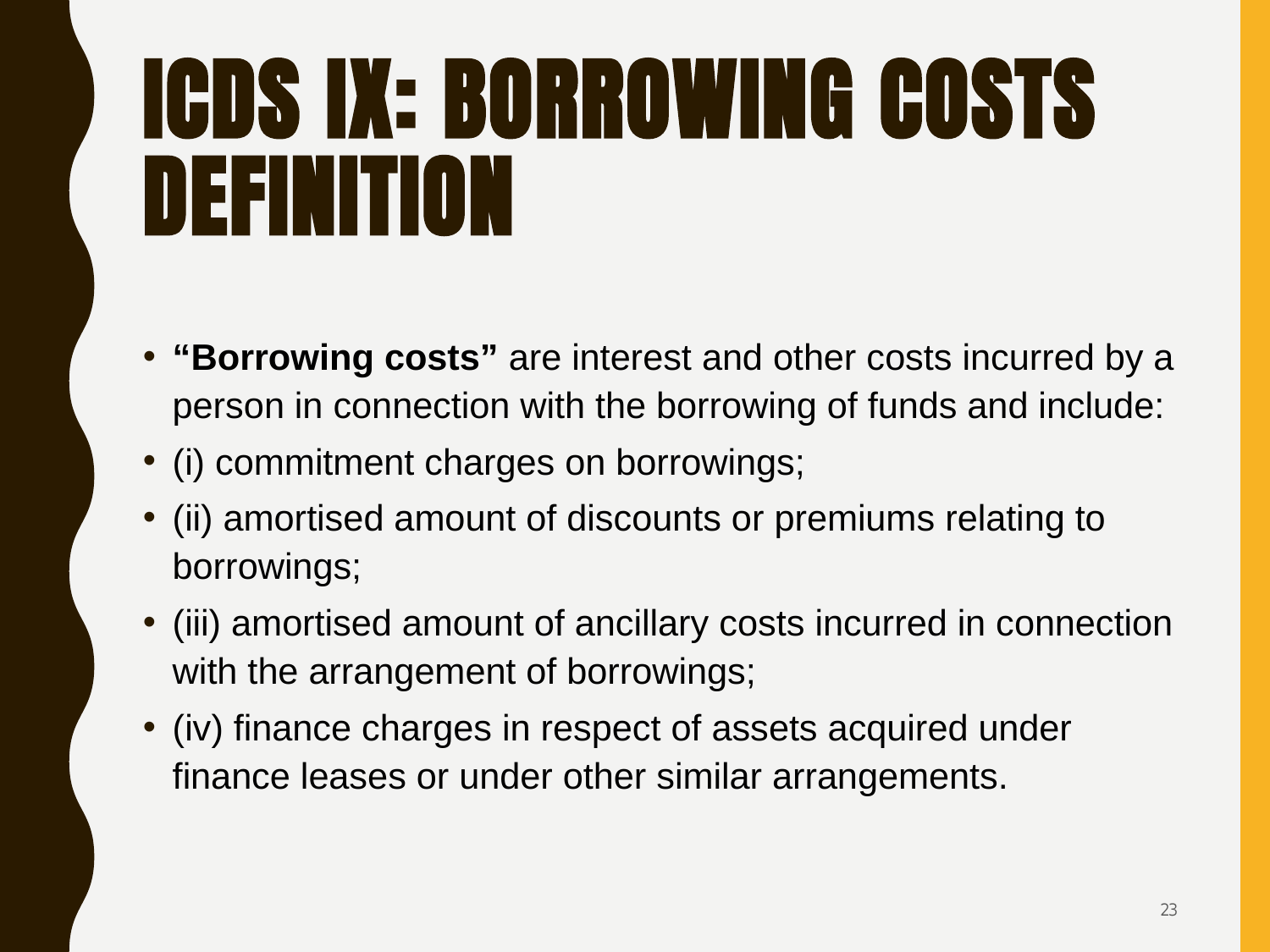

# ICDS IX: Borrowing Costs  Definition

“Borrowing costs” are interest and other costs incurred by a person in connection with the borrowing of funds and include:
(i) commitment charges on borrowings;
(ii) amortised amount of discounts or premiums relating to borrowings;
(iii) amortised amount of ancillary costs incurred in connection with the arrangement of borrowings;
(iv) finance charges in respect of assets acquired under finance leases or under other similar arrangements.
23